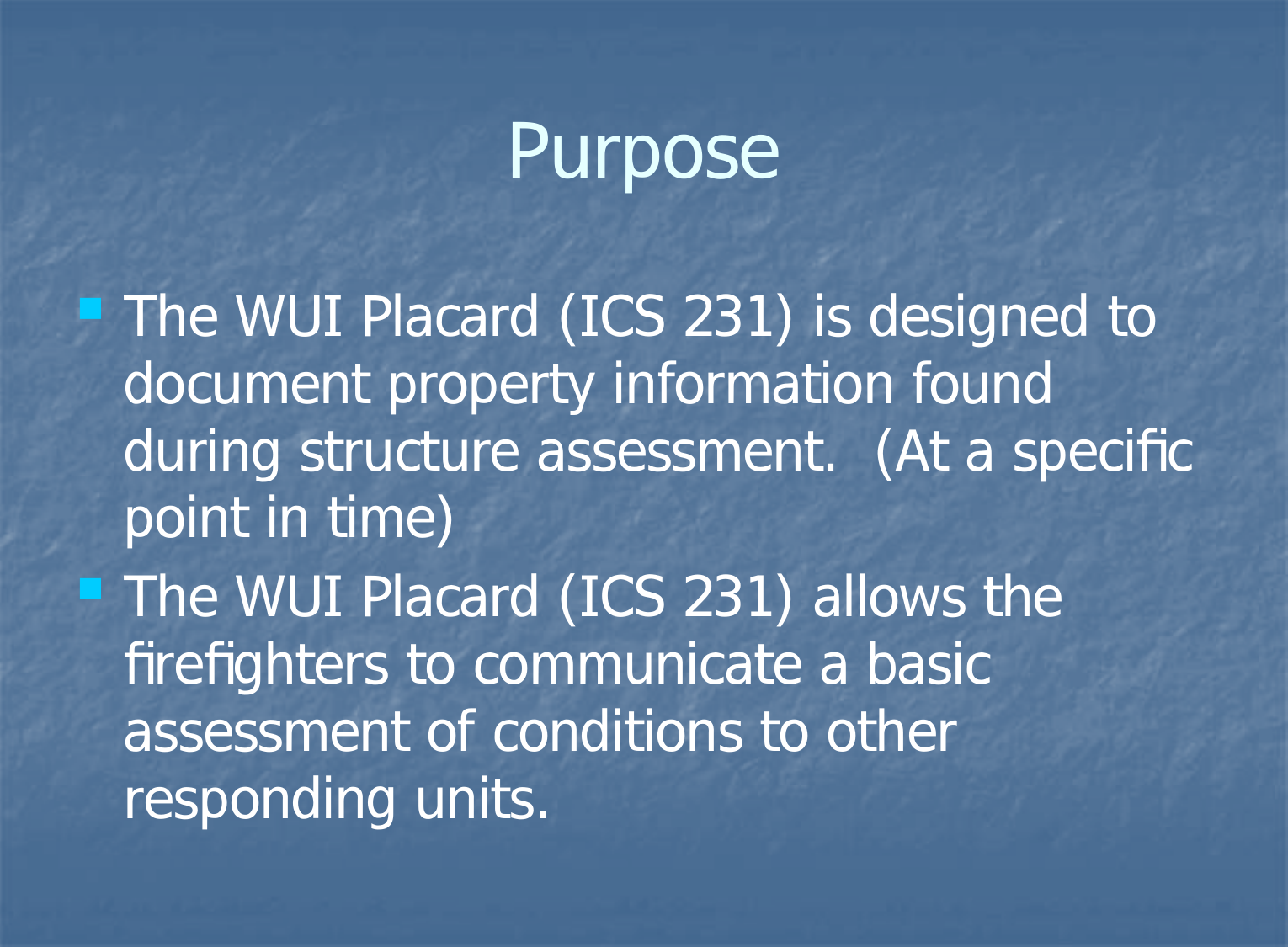

# Purpose
The WUI Placard (ICS 231) is designed to document property information found during structure assessment.  (At a specific point in time)
The WUI Placard (ICS 231) allows the firefighters to communicate a basic assessment of conditions to other responding units.